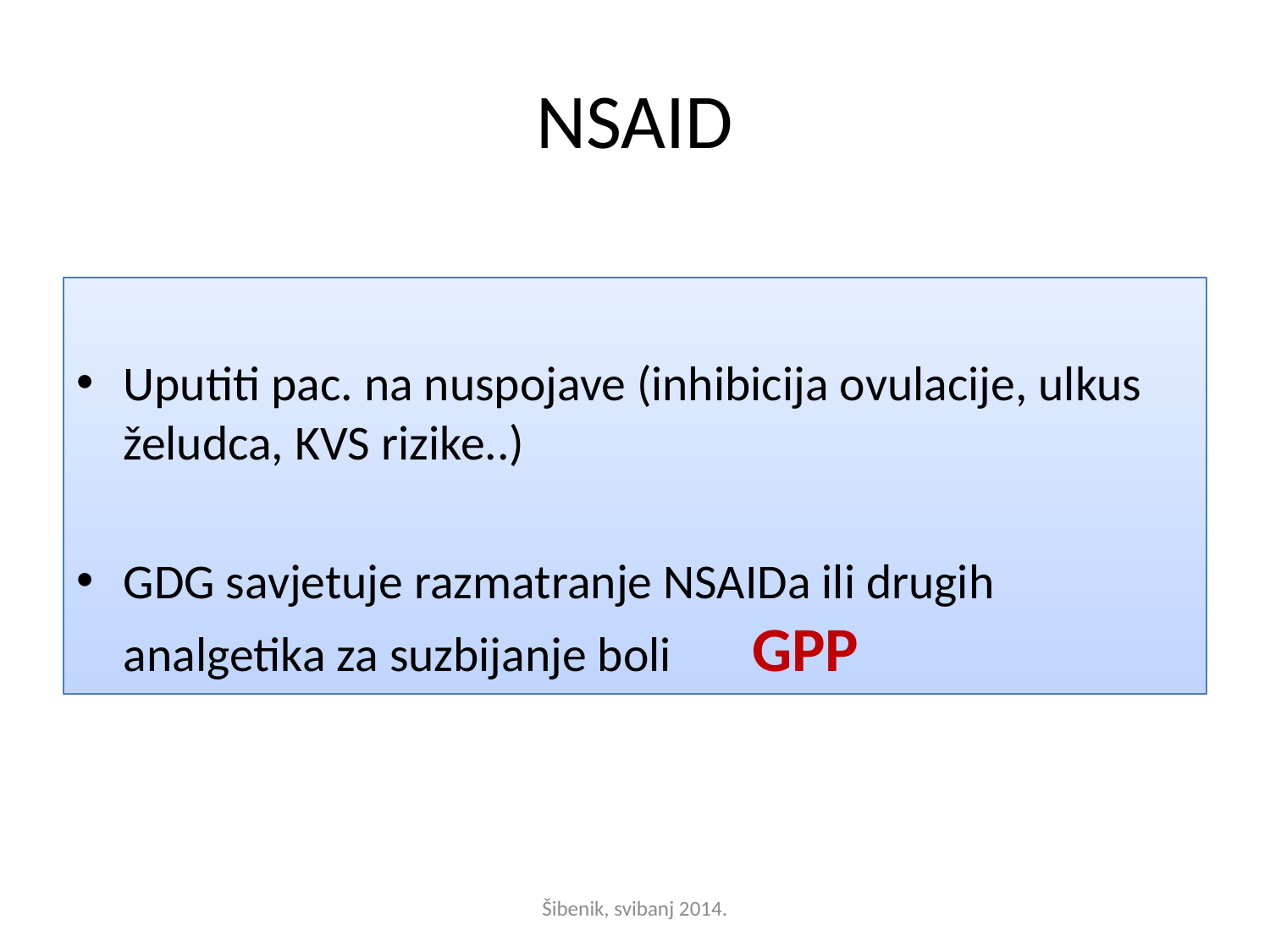

# NSAID

Uputiti pac. na nuspojave (inhibicija ovulacije, ulkus želudca, KVS rizike..)

GDG savjetuje razmatranje NSAIDa ili drugih analgetika za suzbijanje boli  			GPP
Šibenik, svibanj 2014.